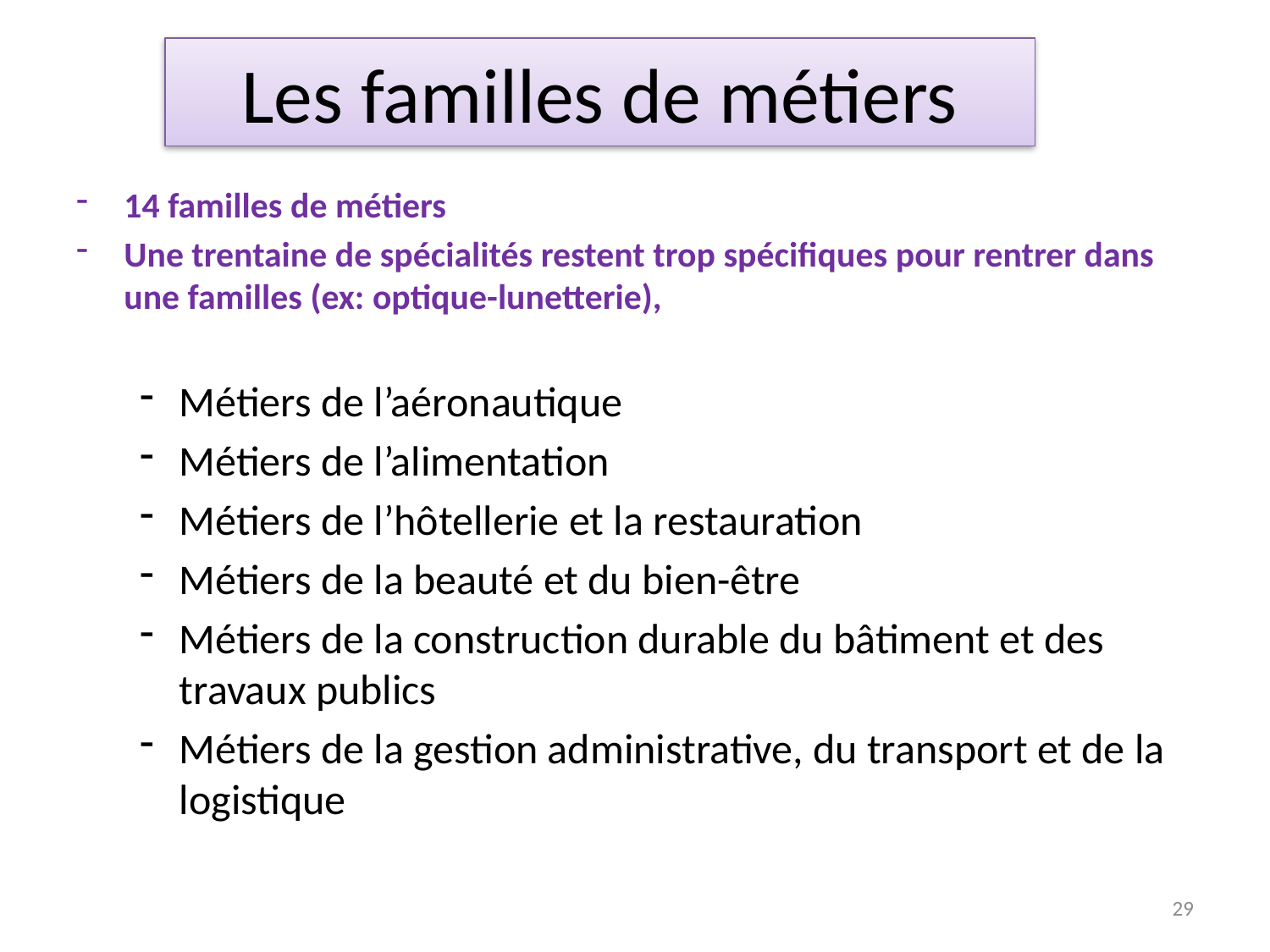

# Les familles de métiers
14 familles de métiers
Une trentaine de spécialités restent trop spécifiques pour rentrer dans une familles (ex: optique-lunetterie),

Métiers de l’aéronautique
Métiers de l’alimentation
Métiers de l’hôtellerie et la restauration
Métiers de la beauté et du bien-être
Métiers de la construction durable du bâtiment et des travaux publics
Métiers de la gestion administrative, du transport et de la logistique

29